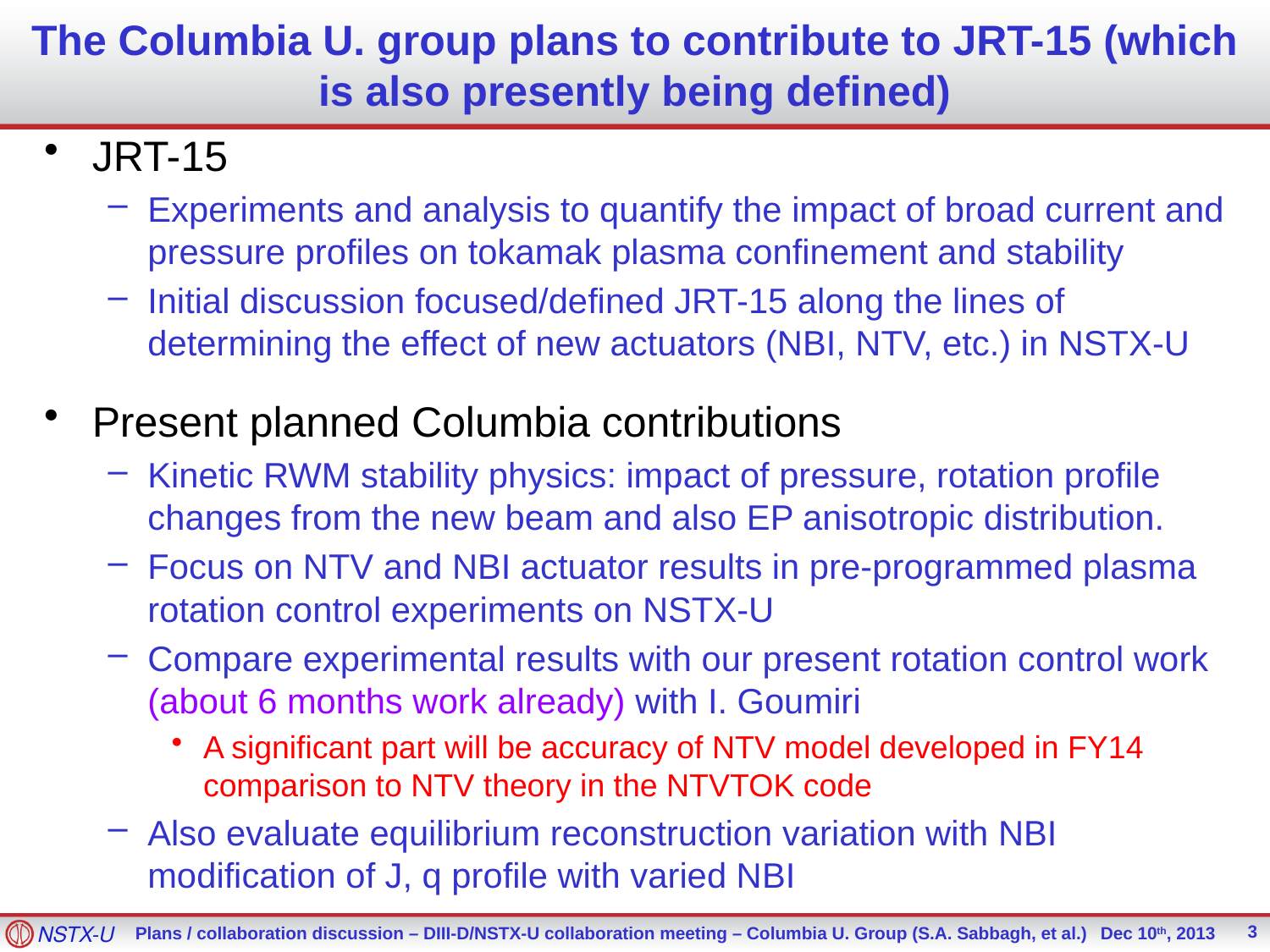

# The Columbia U. group plans to contribute to JRT-15 (which is also presently being defined)
JRT-15
Experiments and analysis to quantify the impact of broad current and pressure profiles on tokamak plasma confinement and stability
Initial discussion focused/defined JRT-15 along the lines of determining the effect of new actuators (NBI, NTV, etc.) in NSTX-U
Present planned Columbia contributions
Kinetic RWM stability physics: impact of pressure, rotation profile changes from the new beam and also EP anisotropic distribution.
Focus on NTV and NBI actuator results in pre-programmed plasma rotation control experiments on NSTX-U
Compare experimental results with our present rotation control work (about 6 months work already) with I. Goumiri
A significant part will be accuracy of NTV model developed in FY14 comparison to NTV theory in the NTVTOK code
Also evaluate equilibrium reconstruction variation with NBI modification of J, q profile with varied NBI
3